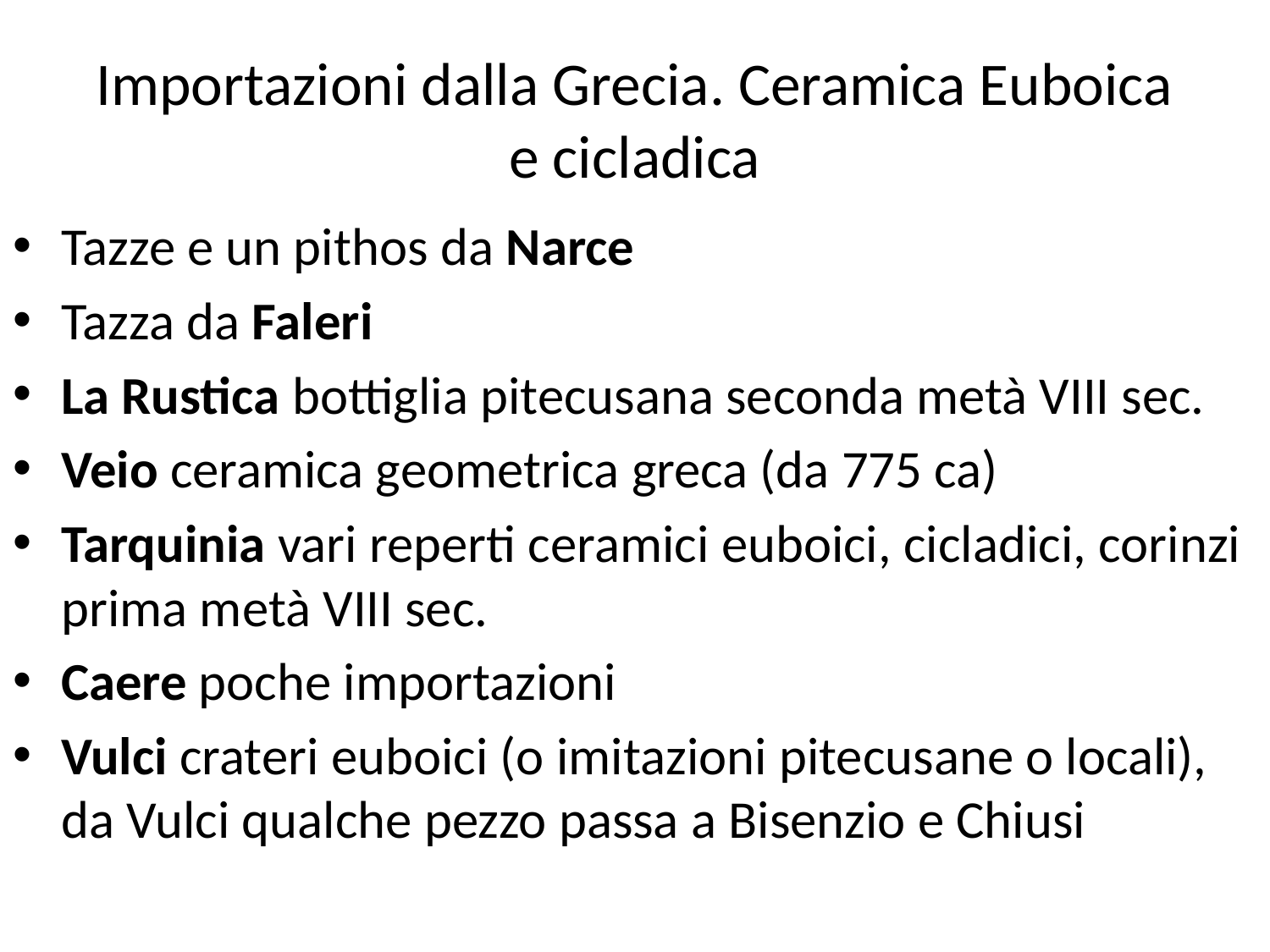

# Importazioni dalla Grecia. Ceramica Euboica e cicladica
Tazze e un pithos da Narce
Tazza da Faleri
La Rustica bottiglia pitecusana seconda metà VIII sec.
Veio ceramica geometrica greca (da 775 ca)
Tarquinia vari reperti ceramici euboici, cicladici, corinzi prima metà VIII sec.
Caere poche importazioni
Vulci crateri euboici (o imitazioni pitecusane o locali), da Vulci qualche pezzo passa a Bisenzio e Chiusi